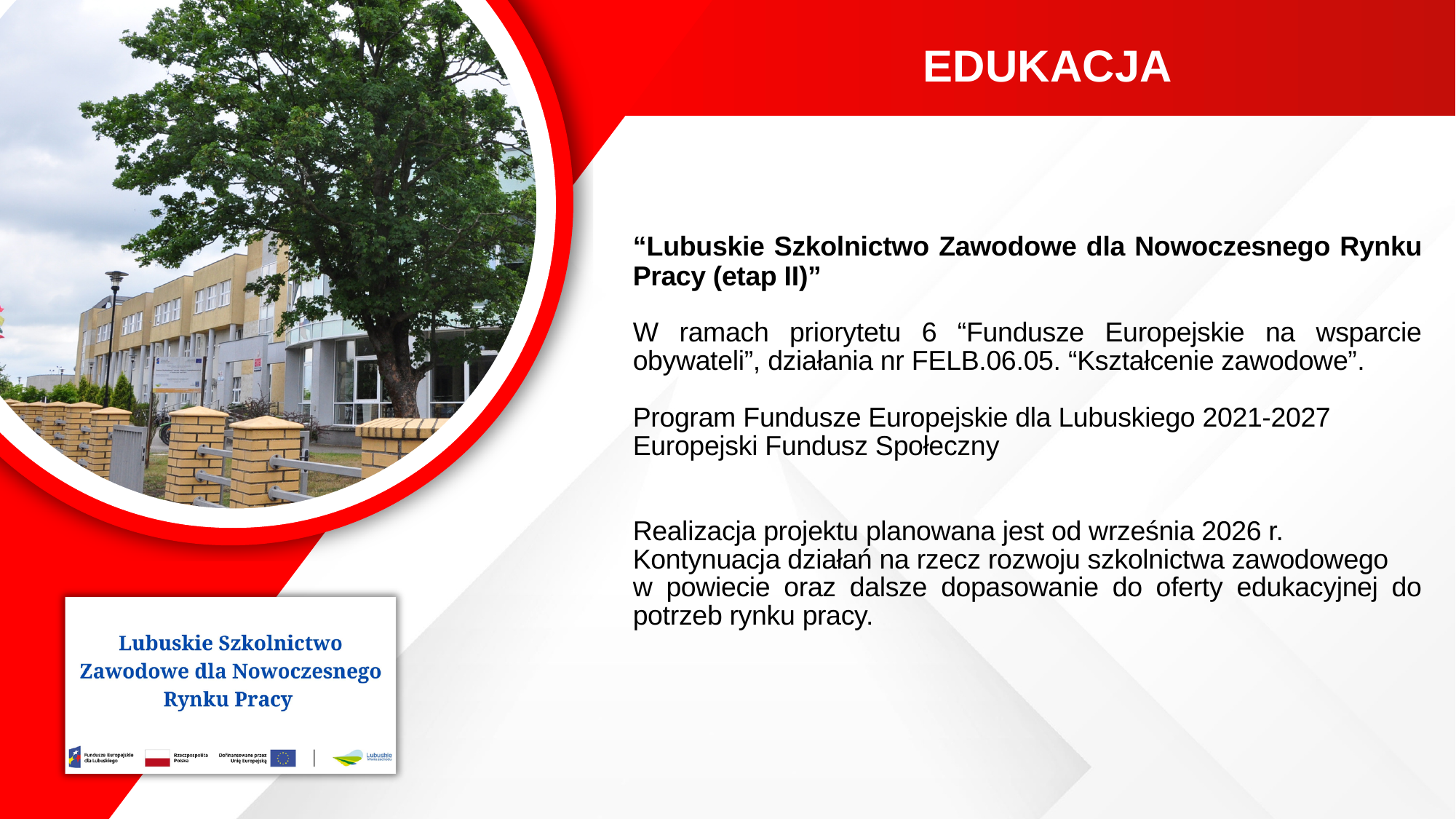

EDUKACJA

“Lubuskie Szkolnictwo Zawodowe dla Nowoczesnego Rynku Pracy (etap II)”

W ramach priorytetu 6 “Fundusze Europejskie na wsparcie obywateli”, działania nr FELB.06.05. “Kształcenie zawodowe”.

Program Fundusze Europejskie dla Lubuskiego 2021-2027
Europejski Fundusz Społeczny

Realizacja projektu planowana jest od września 2026 r.
Kontynuacja działań na rzecz rozwoju szkolnictwa zawodowego
w powiecie oraz dalsze dopasowanie do oferty edukacyjnej do potrzeb rynku pracy.